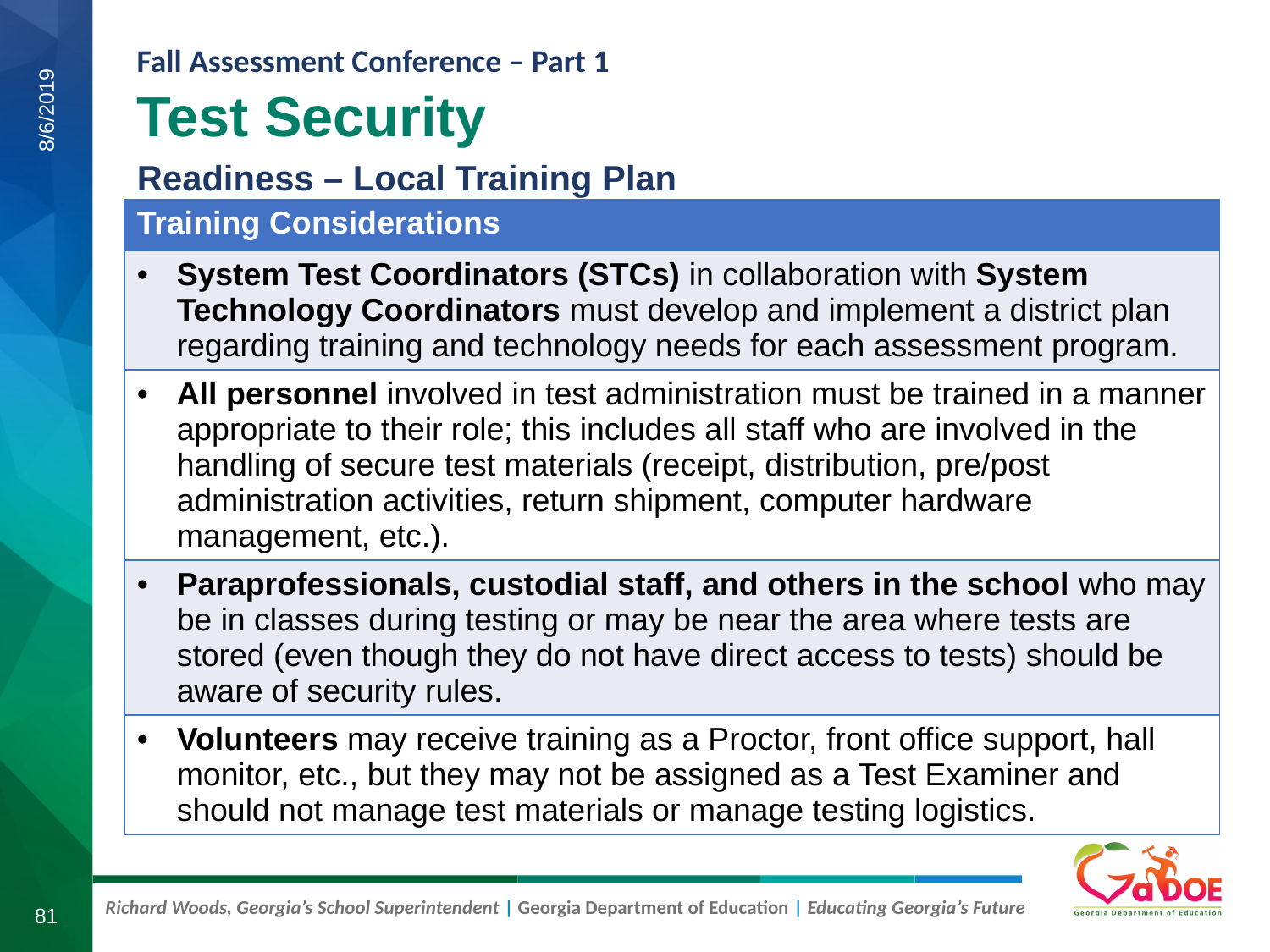

Test Security
Readiness – Local Training Plan
8/6/2019
| Training Considerations |
| --- |
| System Test Coordinators (STCs) in collaboration with System Technology Coordinators must develop and implement a district plan regarding training and technology needs for each assessment program. |
| All personnel involved in test administration must be trained in a manner appropriate to their role; this includes all staff who are involved in the handling of secure test materials (receipt, distribution, pre/post administration activities, return shipment, computer hardware management, etc.). |
| Paraprofessionals, custodial staff, and others in the school who may be in classes during testing or may be near the area where tests are stored (even though they do not have direct access to tests) should be aware of security rules. |
| Volunteers may receive training as a Proctor, front office support, hall monitor, etc., but they may not be assigned as a Test Examiner and should not manage test materials or manage testing logistics. |
81